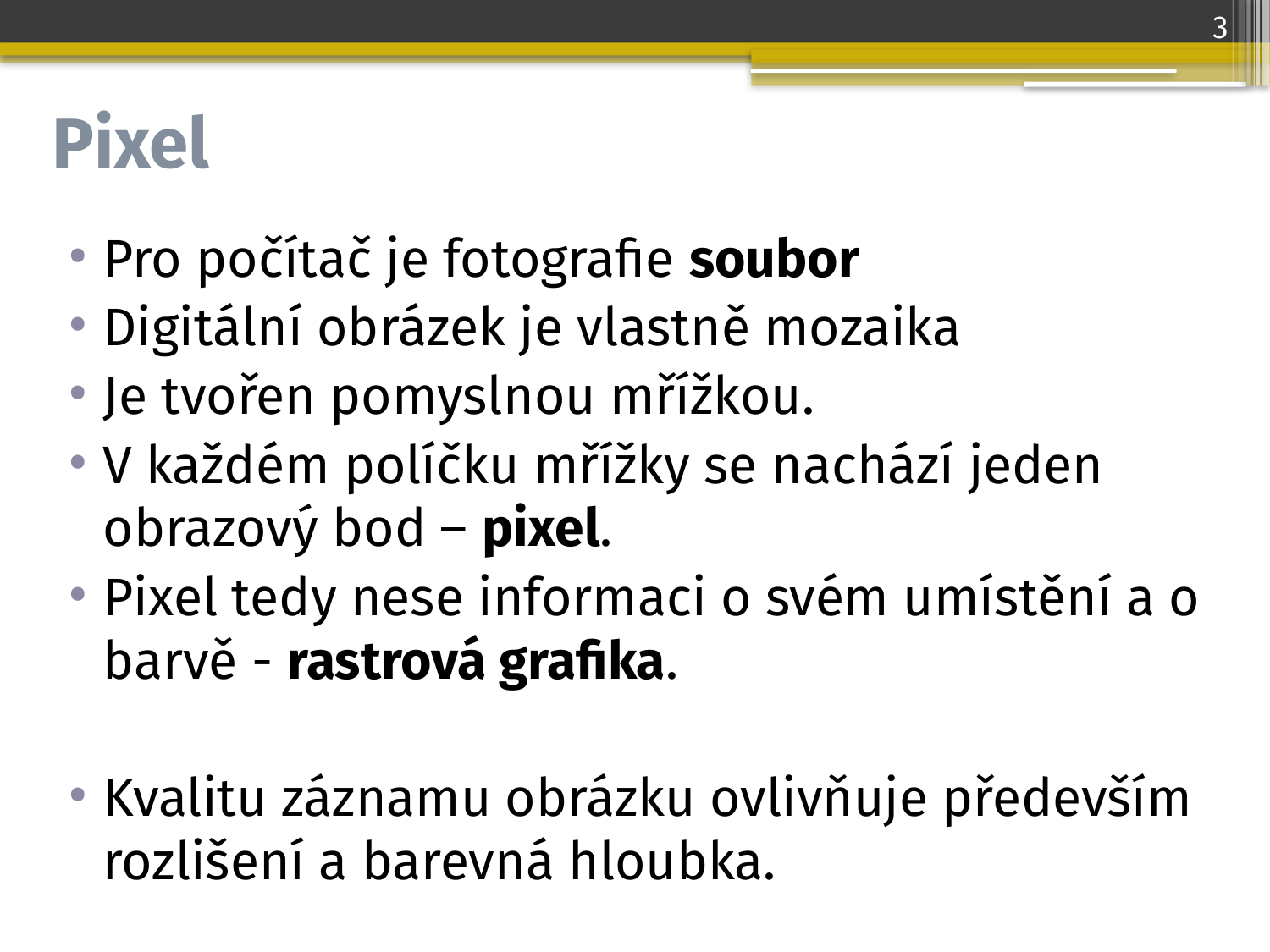

3
# Pixel
Pro počítač je fotografie soubor
Digitální obrázek je vlastně mozaika
Je tvořen pomyslnou mřížkou.
V každém políčku mřížky se nachází jeden obrazový bod – pixel.
Pixel tedy nese informaci o svém umístění a o barvě - rastrová grafika.

Kvalitu záznamu obrázku ovlivňuje především rozlišení a barevná hloubka.